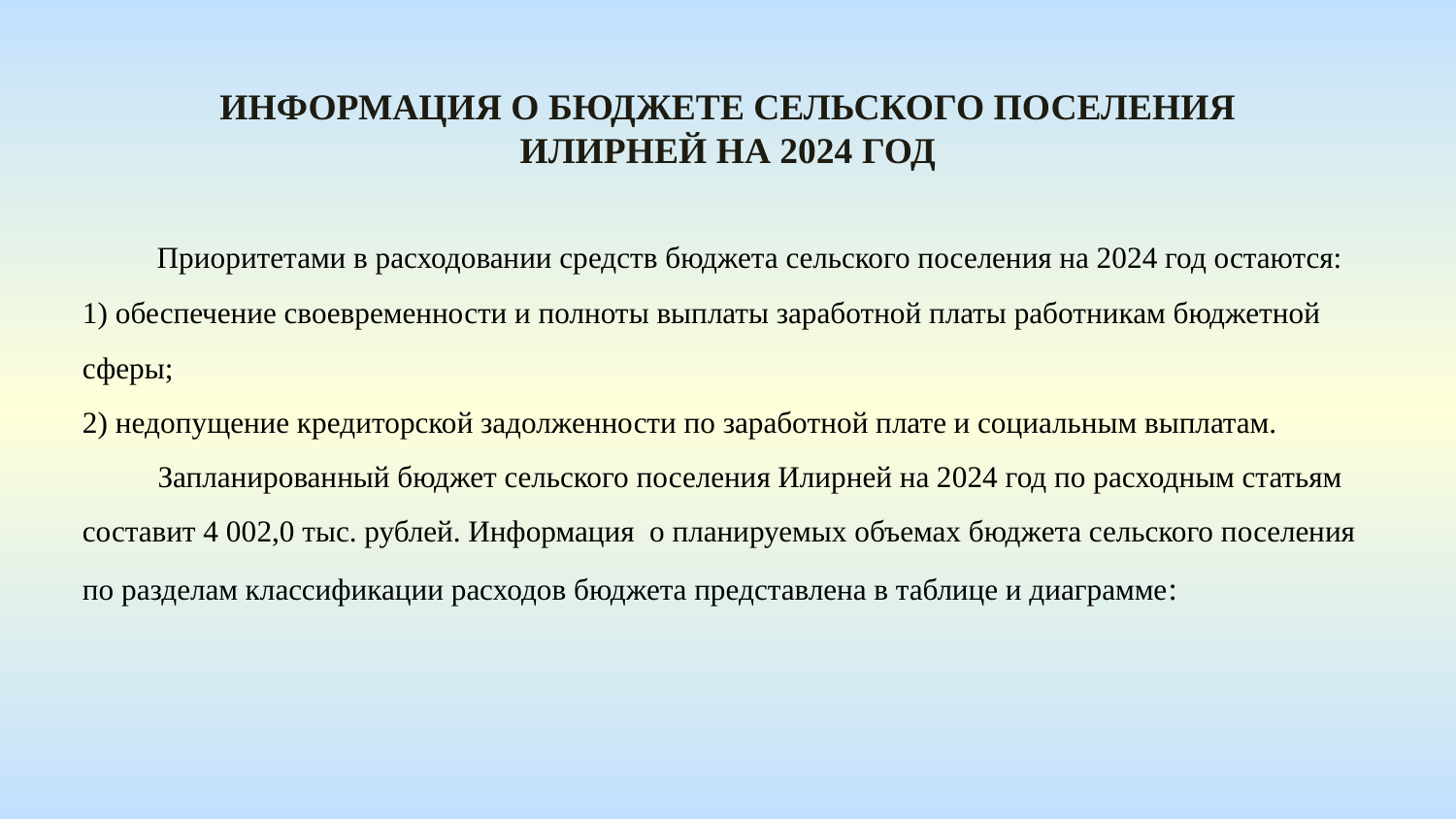

Информация о бюджете сельского поселения
илирней На 2024 год
         Приоритетами в расходовании средств бюджета сельского поселения на 2024 год остаются:
1) обеспечение своевременности и полноты выплаты заработной платы работникам бюджетной сферы;
2) недопущение кредиторской задолженности по заработной плате и социальным выплатам.
          Запланированный бюджет сельского поселения Илирней на 2024 год по расходным статьям составит 4 002,0 тыс. рублей. Информация  о планируемых объемах бюджета сельского поселения по разделам классификации расходов бюджета представлена в таблице и диаграмме: